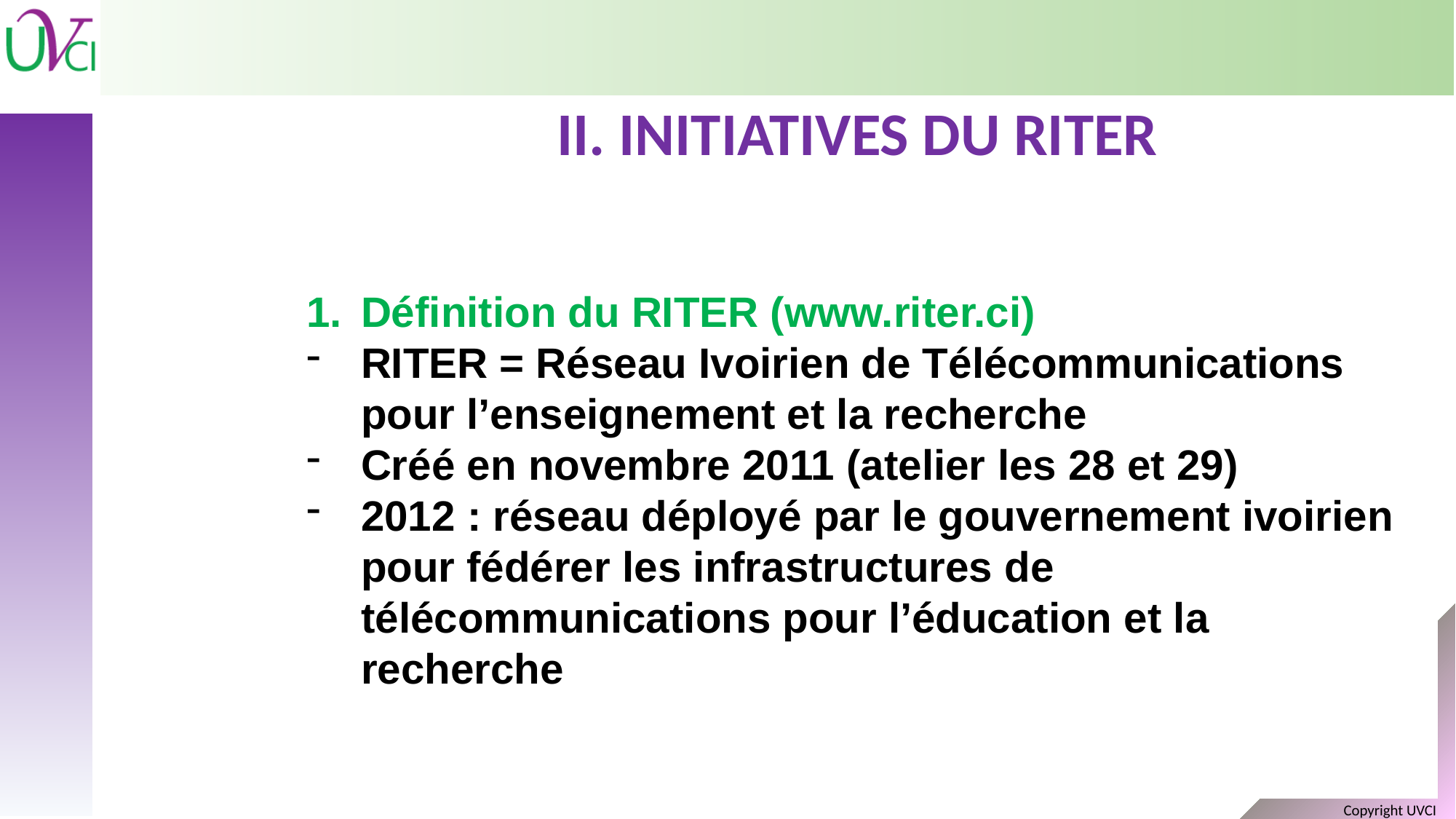

ii. Initiatives du riter
Définition du RITER (www.riter.ci)
RITER = Réseau Ivoirien de Télécommunications pour l’enseignement et la recherche
Créé en novembre 2011 (atelier les 28 et 29)
2012 : réseau déployé par le gouvernement ivoirien pour fédérer les infrastructures de télécommunications pour l’éducation et la recherche